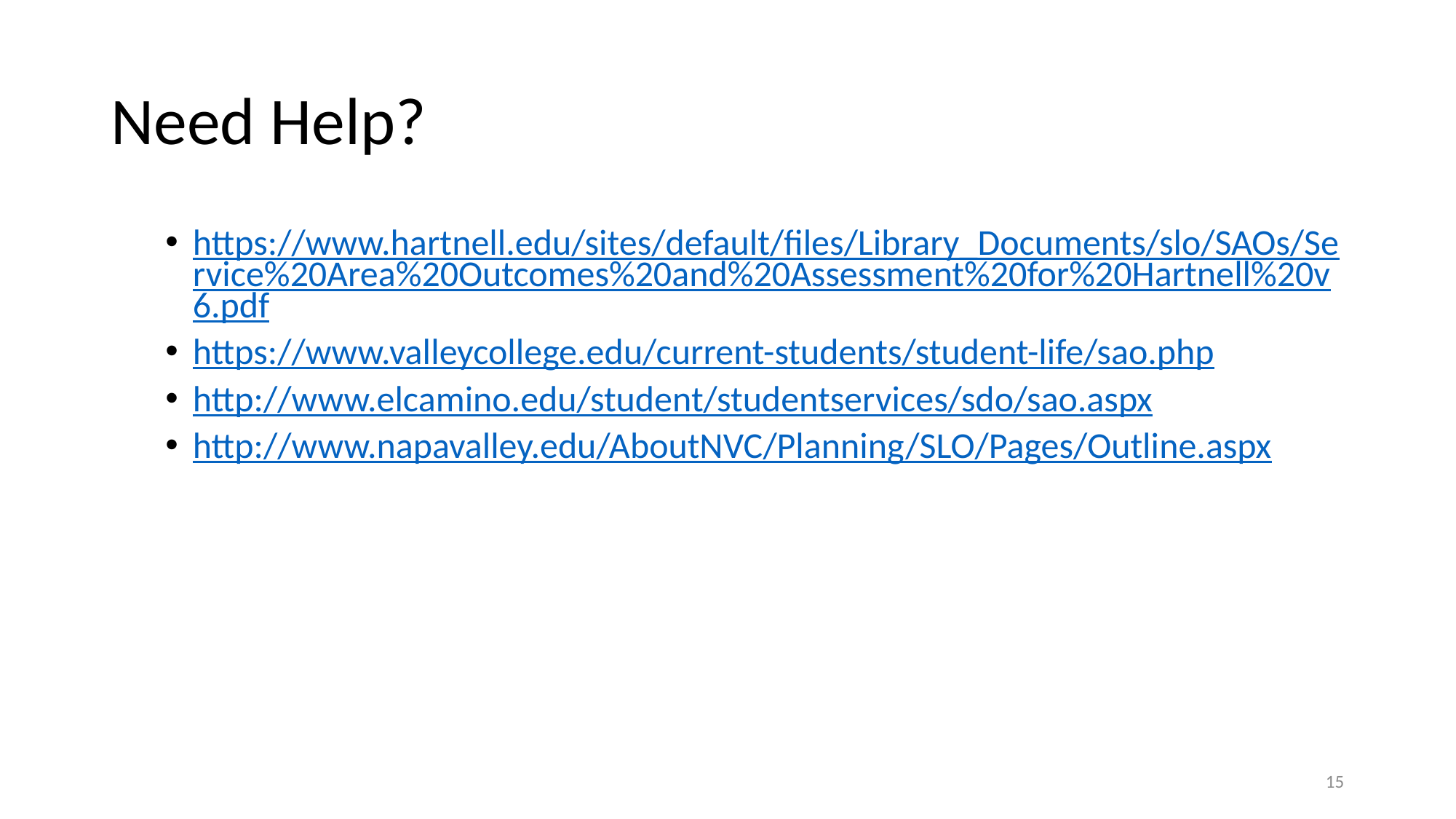

# Need Help?
https://www.hartnell.edu/sites/default/files/Library_Documents/slo/SAOs/Service%20Area%20Outcomes%20and%20Assessment%20for%20Hartnell%20v6.pdf
https://www.valleycollege.edu/current-students/student-life/sao.php
http://www.elcamino.edu/student/studentservices/sdo/sao.aspx
http://www.napavalley.edu/AboutNVC/Planning/SLO/Pages/Outline.aspx

15